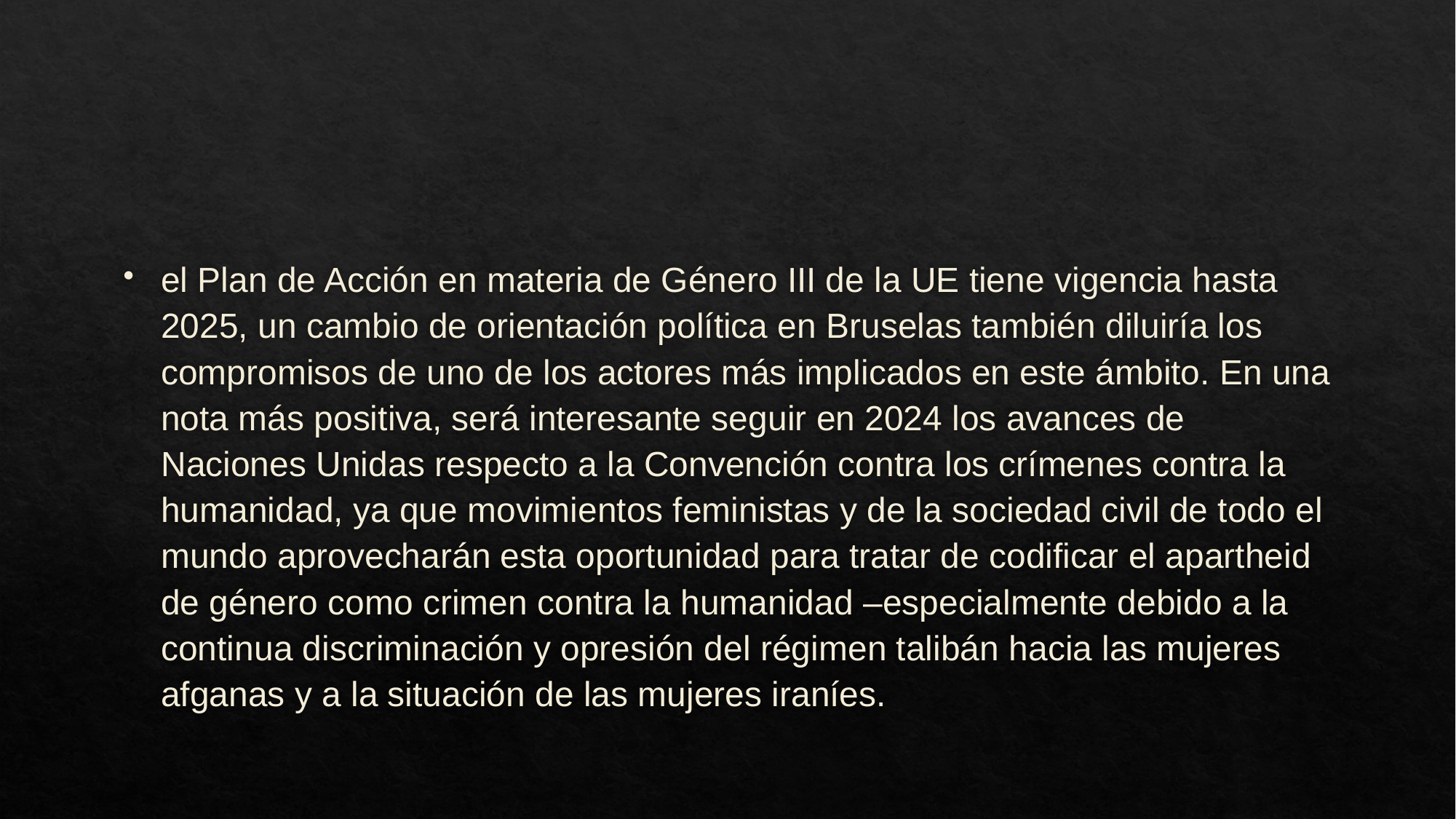

#
el Plan de Acción en materia de Género III de la UE tiene vigencia hasta 2025, un cambio de orientación política en Bruselas también diluiría los compromisos de uno de los actores más implicados en este ámbito. En una nota más positiva, será interesante seguir en 2024 los avances de Naciones Unidas respecto a la Convención contra los crímenes contra la humanidad, ya que movimientos feministas y de la sociedad civil de todo el mundo aprovecharán esta oportunidad para tratar de codificar el apartheid de género como crimen contra la humanidad –especialmente debido a la continua discriminación y opresión del régimen talibán hacia las mujeres afganas y a la situación de las mujeres iraníes.